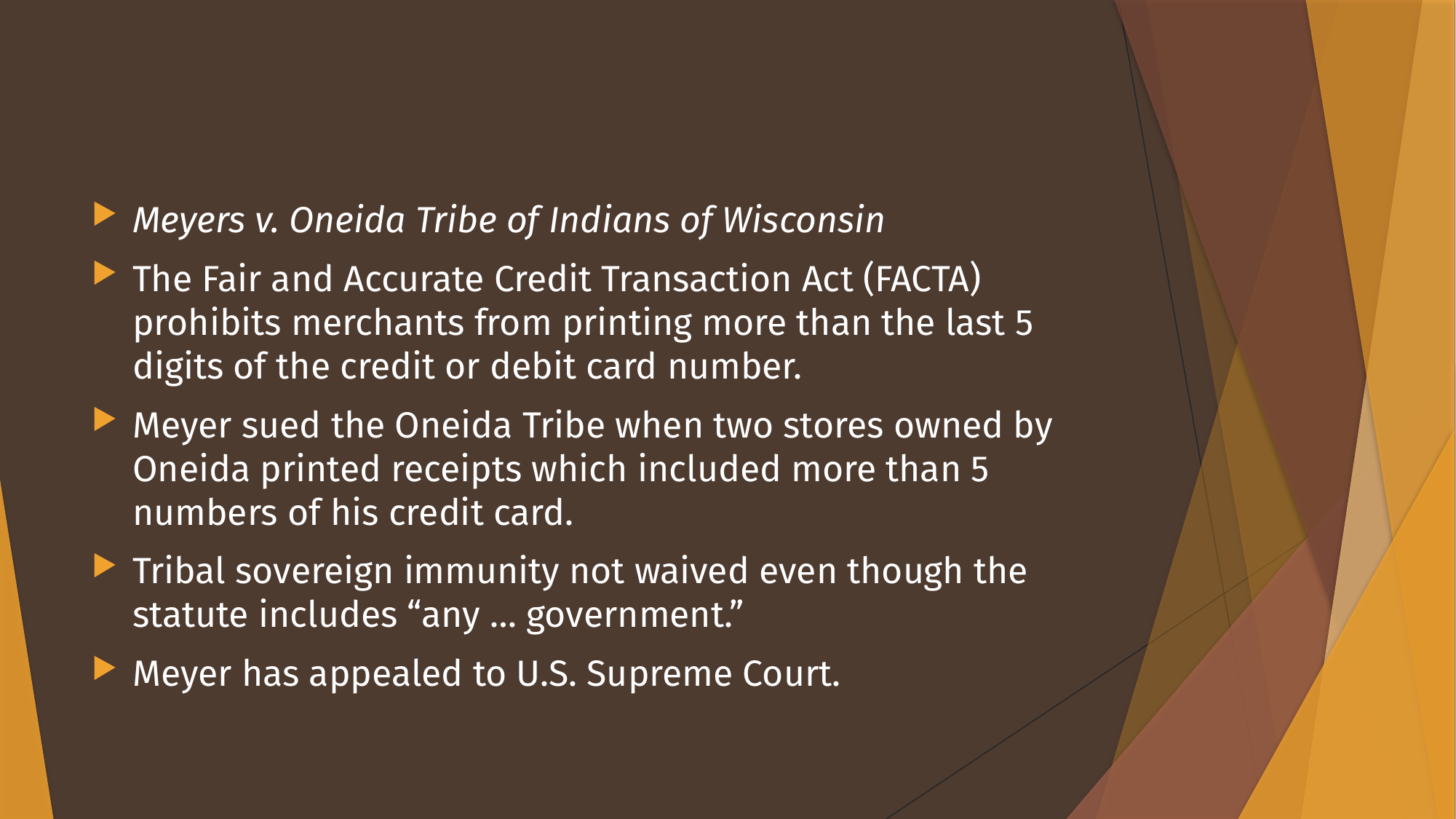

#
Meyers v. Oneida Tribe of Indians of Wisconsin
The Fair and Accurate Credit Transaction Act (FACTA) prohibits merchants from printing more than the last 5 digits of the credit or debit card number.
Meyer sued the Oneida Tribe when two stores owned by Oneida printed receipts which included more than 5 numbers of his credit card.
Tribal sovereign immunity not waived even though the statute includes “any … government.”
Meyer has appealed to U.S. Supreme Court.